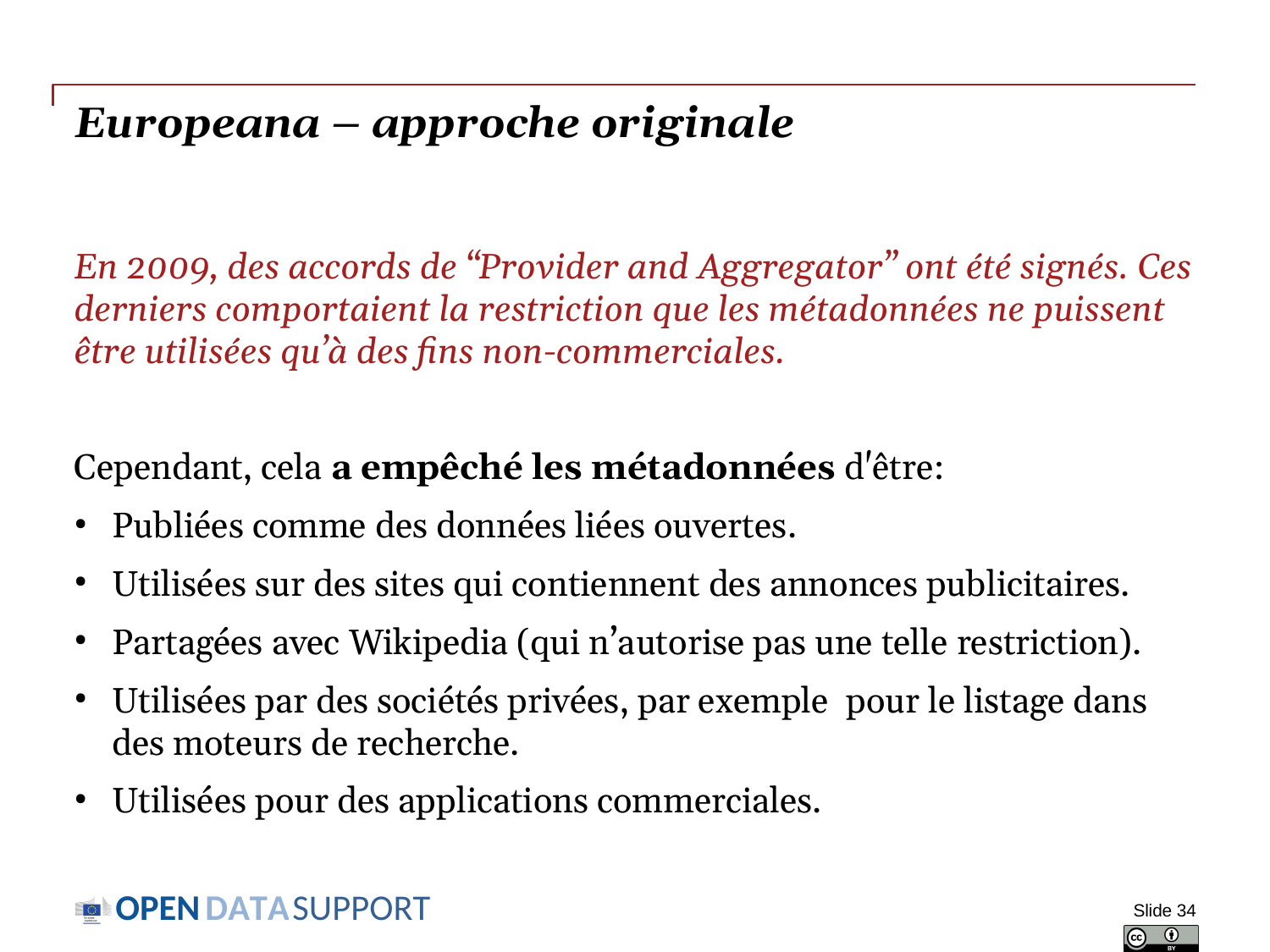

# Europeana – approche originale
En 2009, des accords de “Provider and Aggregator” ont été signés. Ces derniers comportaient la restriction que les métadonnées ne puissent être utilisées qu’à des fins non-commerciales.

Cependant, cela a empêché les métadonnées d'être:
Publiées comme des données liées ouvertes.
Utilisées sur des sites qui contiennent des annonces publicitaires.
Partagées avec Wikipedia (qui n’autorise pas une telle restriction).
Utilisées par des sociétés privées, par exemple  pour le listage dans des moteurs de recherche.
Utilisées pour des applications commerciales.

Slide 34